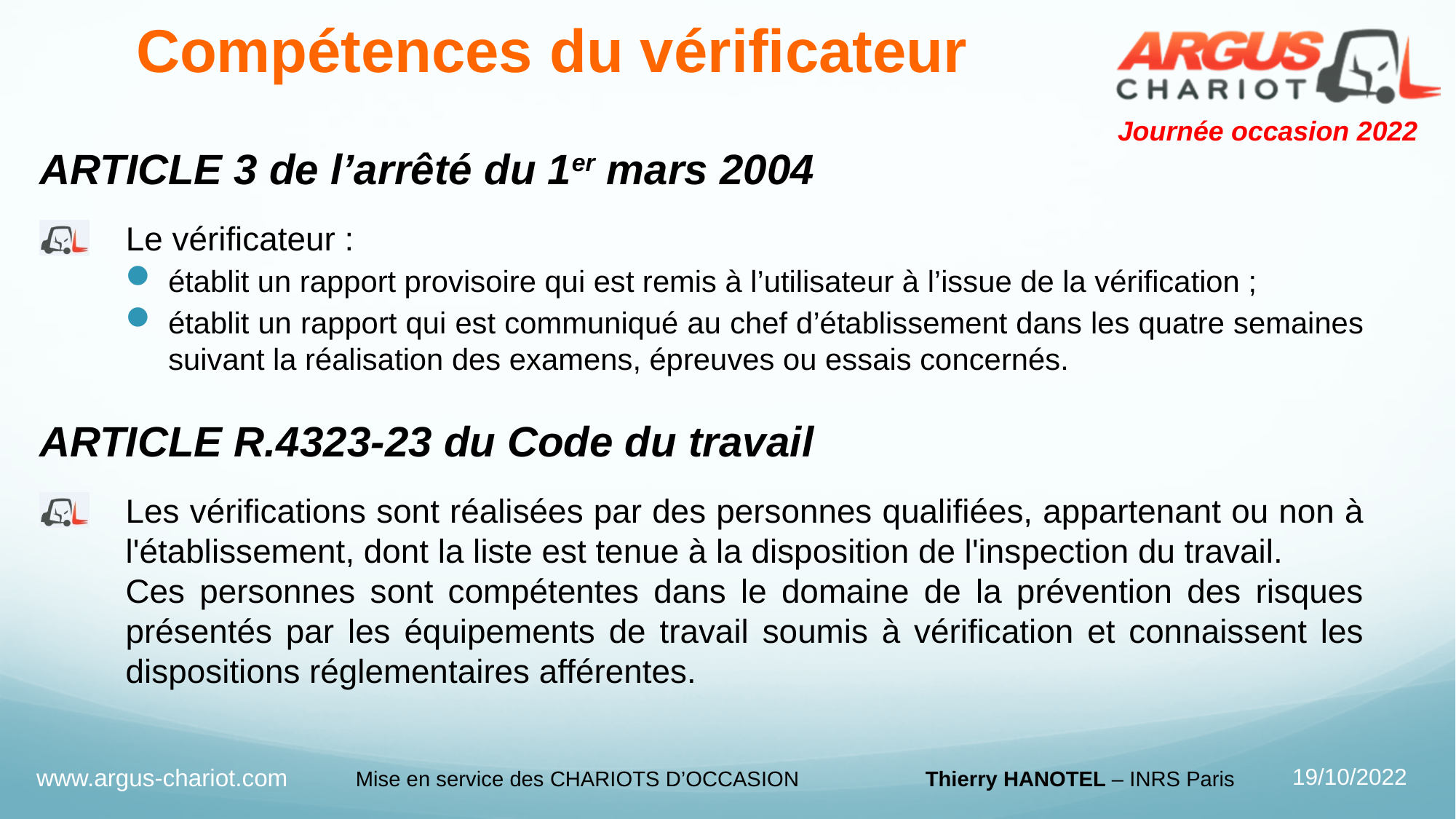

# Compétences du vérificateur
ARTICLE 3 de l’arrêté du 1er mars 2004
Le vérificateur :
établit un rapport provisoire qui est remis à l’utilisateur à l’issue de la vérification ;
établit un rapport qui est communiqué au chef d’établissement dans les quatre semaines suivant la réalisation des examens, épreuves ou essais concernés.
ARTICLE R.4323-23 du Code du travail
Les vérifications sont réalisées par des personnes qualifiées, appartenant ou non à l'établissement, dont la liste est tenue à la disposition de l'inspection du travail.
Ces personnes sont compétentes dans le domaine de la prévention des risques présentés par les équipements de travail soumis à vérification et connaissent les dispositions réglementaires afférentes.
Mise en service des CHARIOTS D’OCCASION                     Thierry HANOTEL – INRS Paris